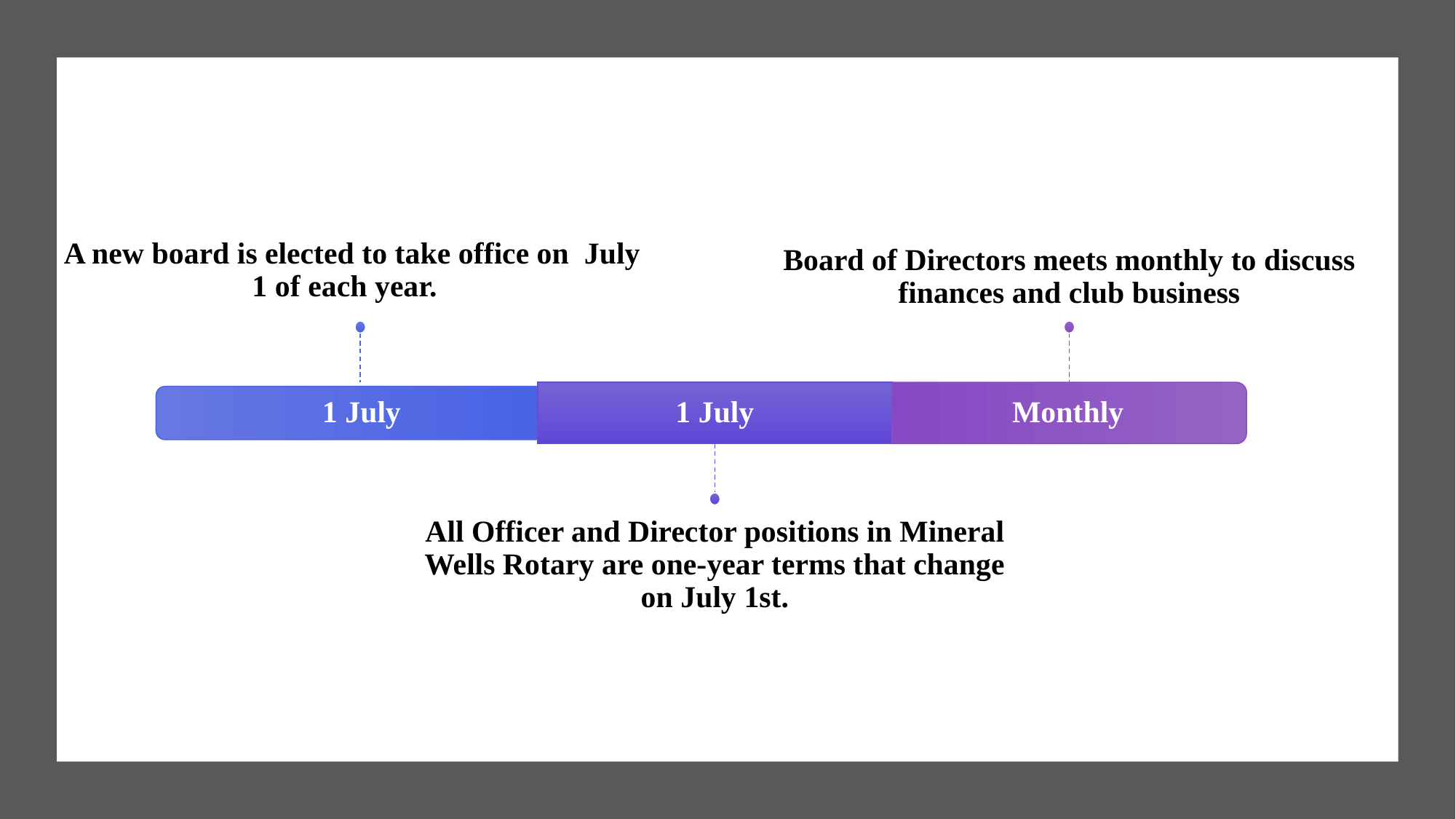

Board of Directors meets monthly to discuss finances and club business
A new board is elected to take office on  July 1 of each year.

1 July
1 July
Monthly

All Officer and Director positions in Mineral Wells Rotary are one-year terms that change on July 1st.